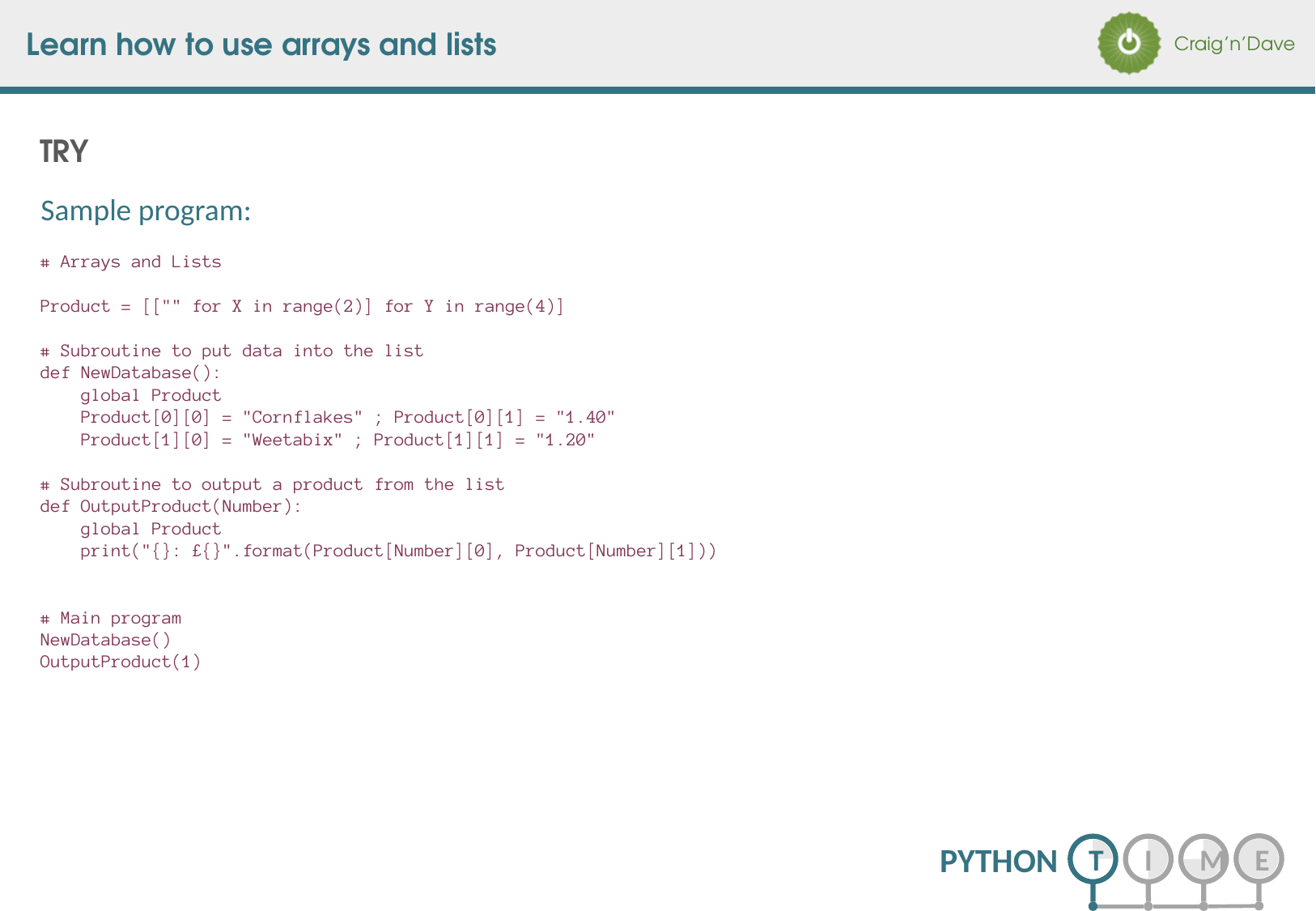

Sample program:

# Arrays and Lists

Product = [["" for X in range(2)] for Y in range(4)]

# Subroutine to put data into the list
def NewDatabase():
    global Product
    Product[0][0] = "Cornflakes" ; Product[0][1] = "1.40"
    Product[1][0] = "Weetabix" ; Product[1][1] = "1.20"

# Subroutine to output a product from the list
def OutputProduct(Number):
    global Product
    print("{}: £{}".format(Product[Number][0], Product[Number][1]))

# Main program
NewDatabase()
OutputProduct(1)